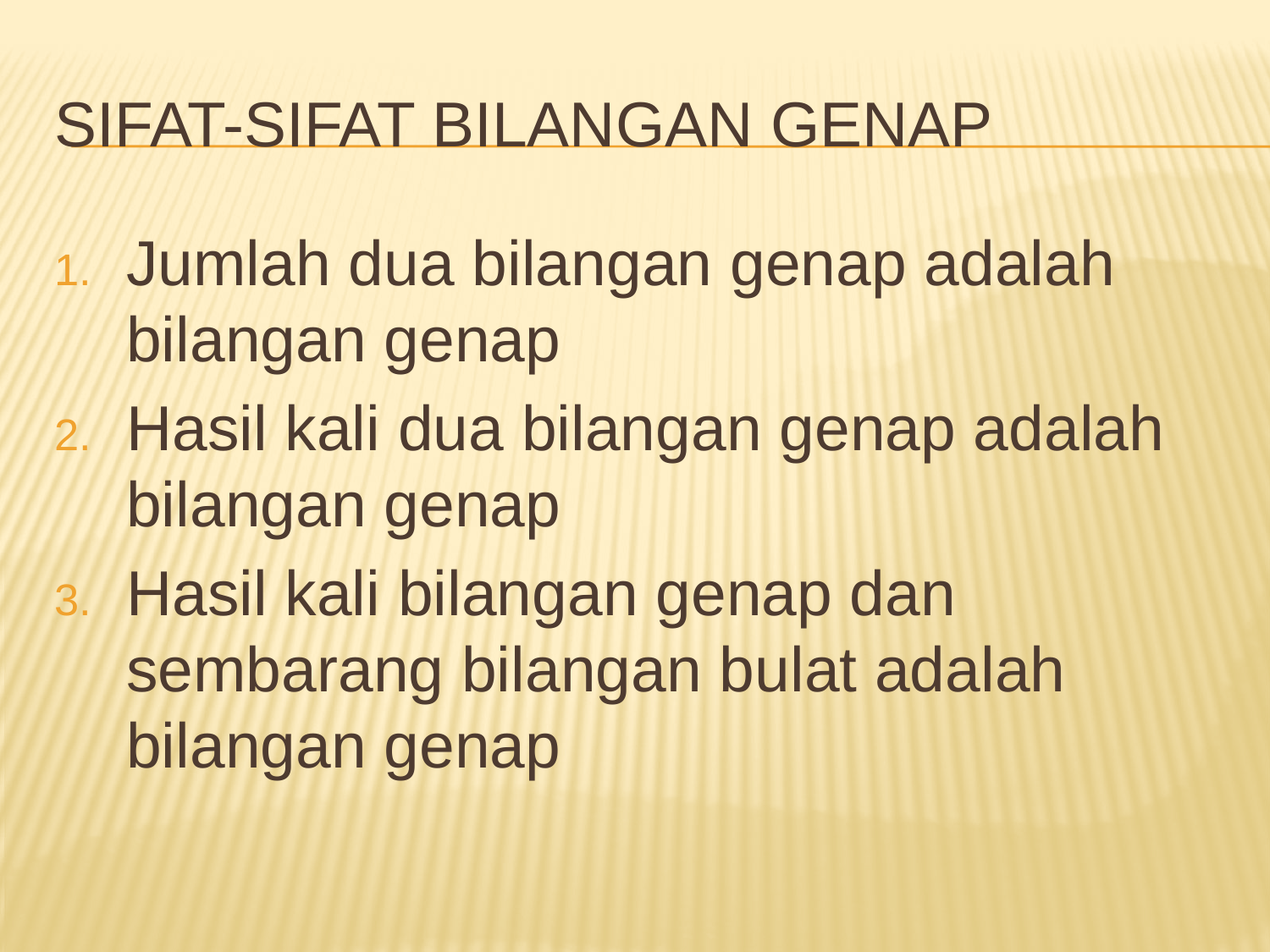

# Sifat-sifat bilangan genap
Jumlah dua bilangan genap adalah bilangan genap
Hasil kali dua bilangan genap adalah bilangan genap
Hasil kali bilangan genap dan sembarang bilangan bulat adalah bilangan genap